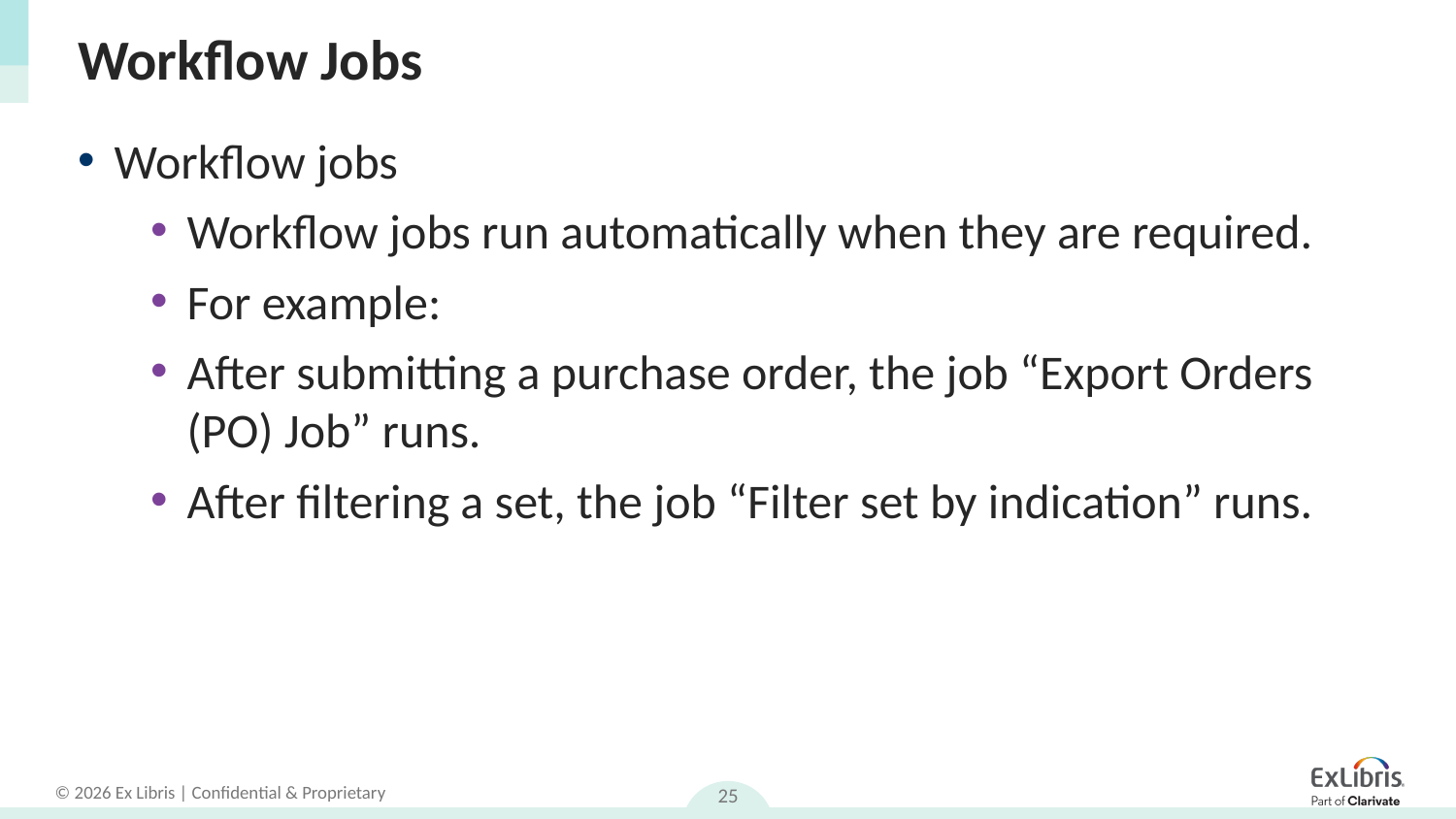

# Workflow Jobs
Workflow jobs
Workflow jobs run automatically when they are required.
For example:
After submitting a purchase order, the job “Export Orders (PO) Job” runs.
After filtering a set, the job “Filter set by indication” runs.
25